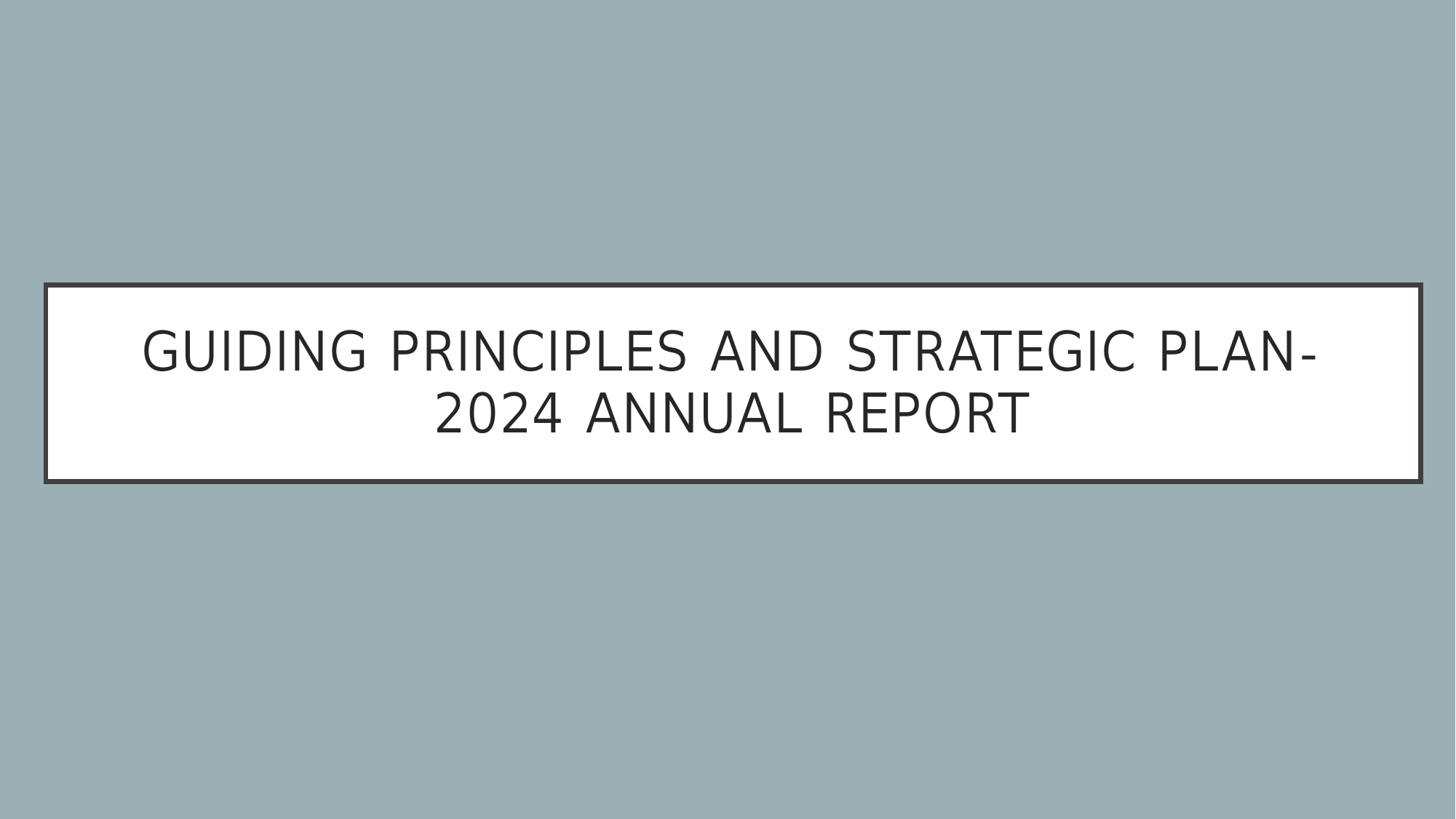

# Guiding Principles and Strategic Plan-2024 Annual Report